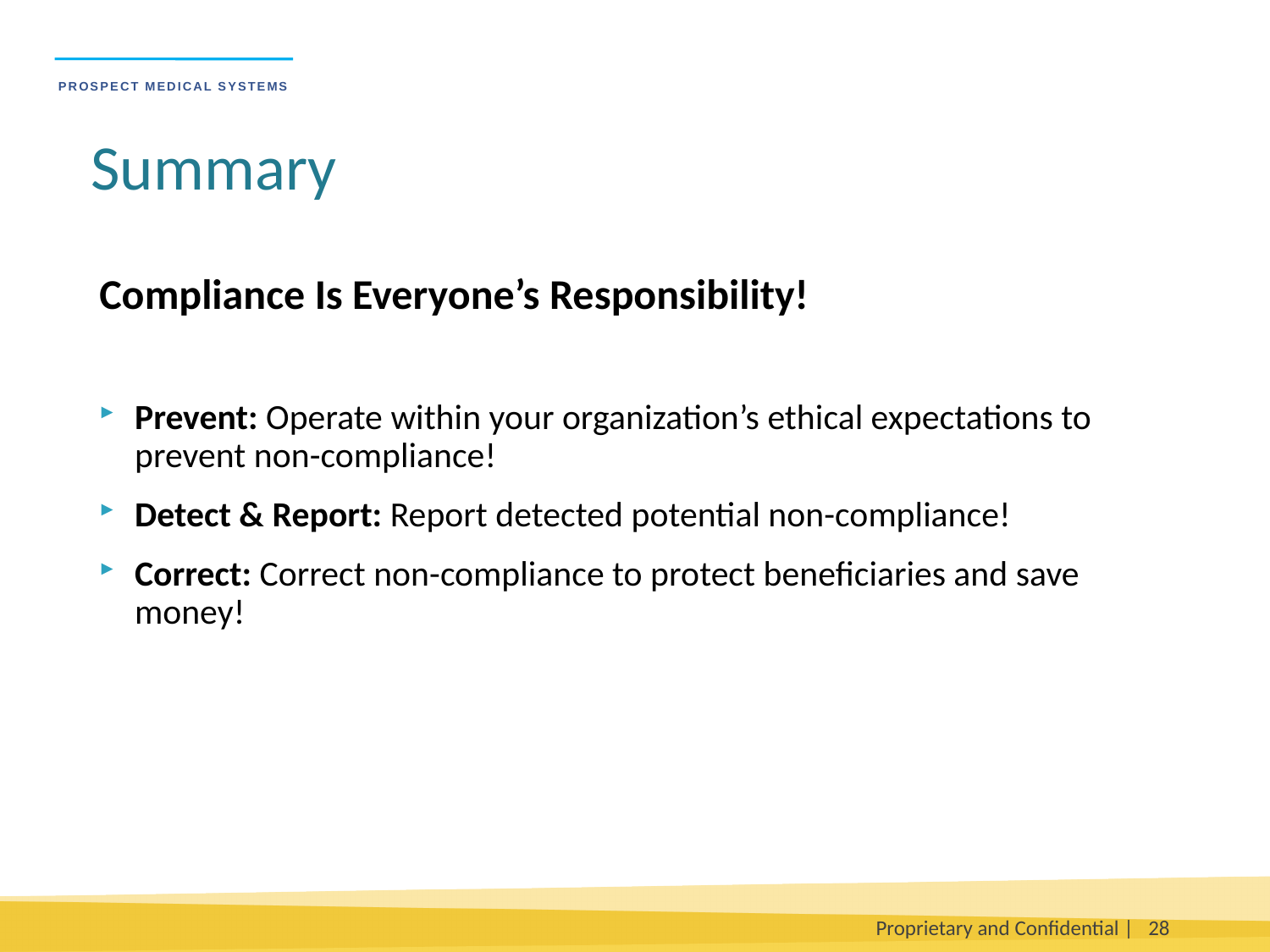

Summary
Compliance Is Everyone’s Responsibility!

Prevent: Operate within your organization’s ethical expectations to prevent non-compliance!
Detect & Report: Report detected potential non-compliance!
Correct: Correct non-compliance to protect beneficiaries and save money!
Proprietary and Confidential |
28